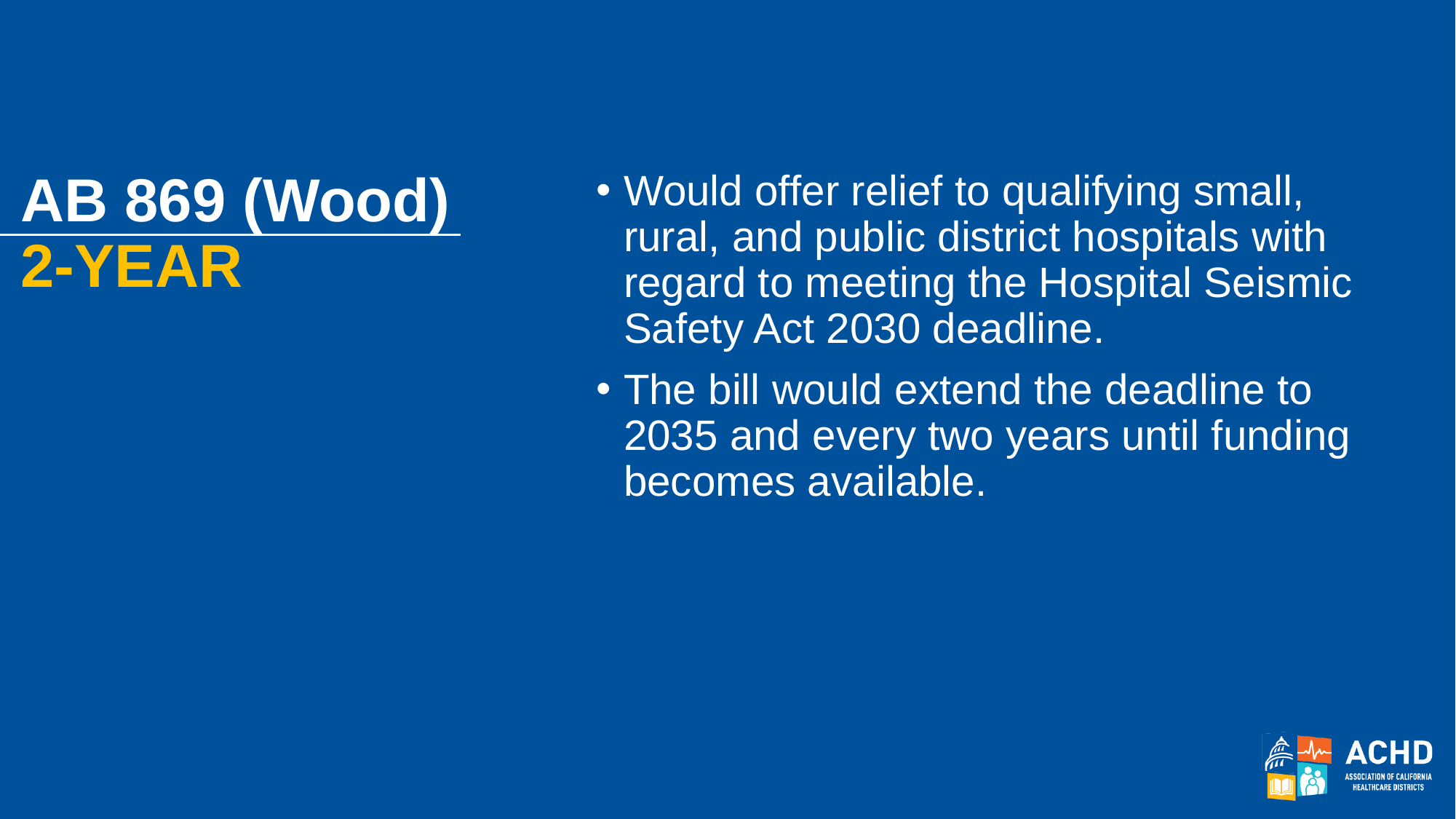

# AB 869 (Wood) 2-YEAR
Would offer relief to qualifying small, rural, and public district hospitals with regard to meeting the Hospital Seismic Safety Act 2030 deadline.
The bill would extend the deadline to 2035 and every two years until funding becomes available.